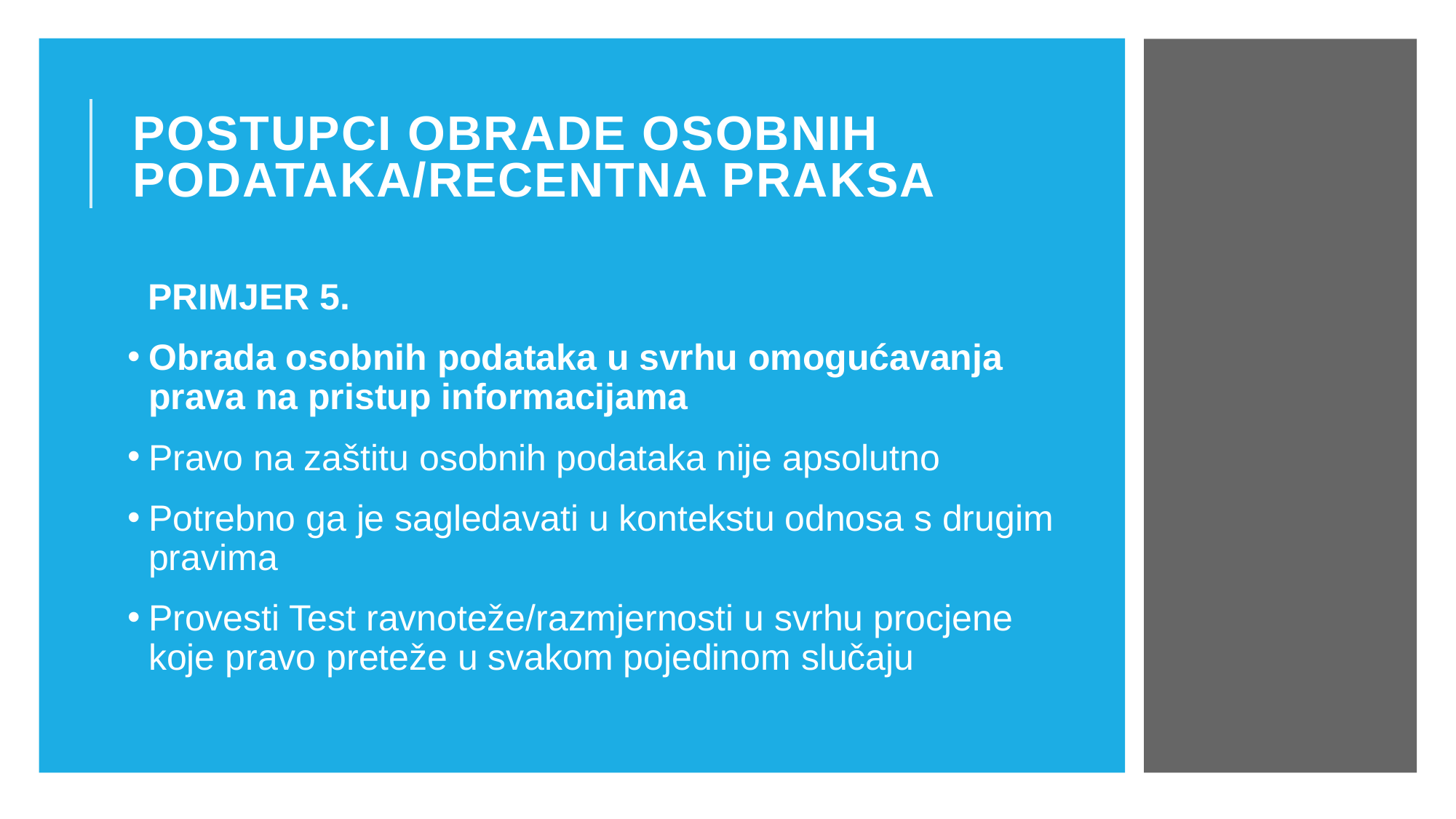

# POSTUPCI OBRADE OSOBNIH PODATAKA/RECENTNA PRAKSA
  PRIMJER 5.
Obrada osobnih podataka u svrhu omogućavanja prava na pristup informacijama
Pravo na zaštitu osobnih podataka nije apsolutno
Potrebno ga je sagledavati u kontekstu odnosa s drugim pravima
Provesti Test ravnoteže/razmjernosti u svrhu procjene koje pravo preteže u svakom pojedinom slučaju